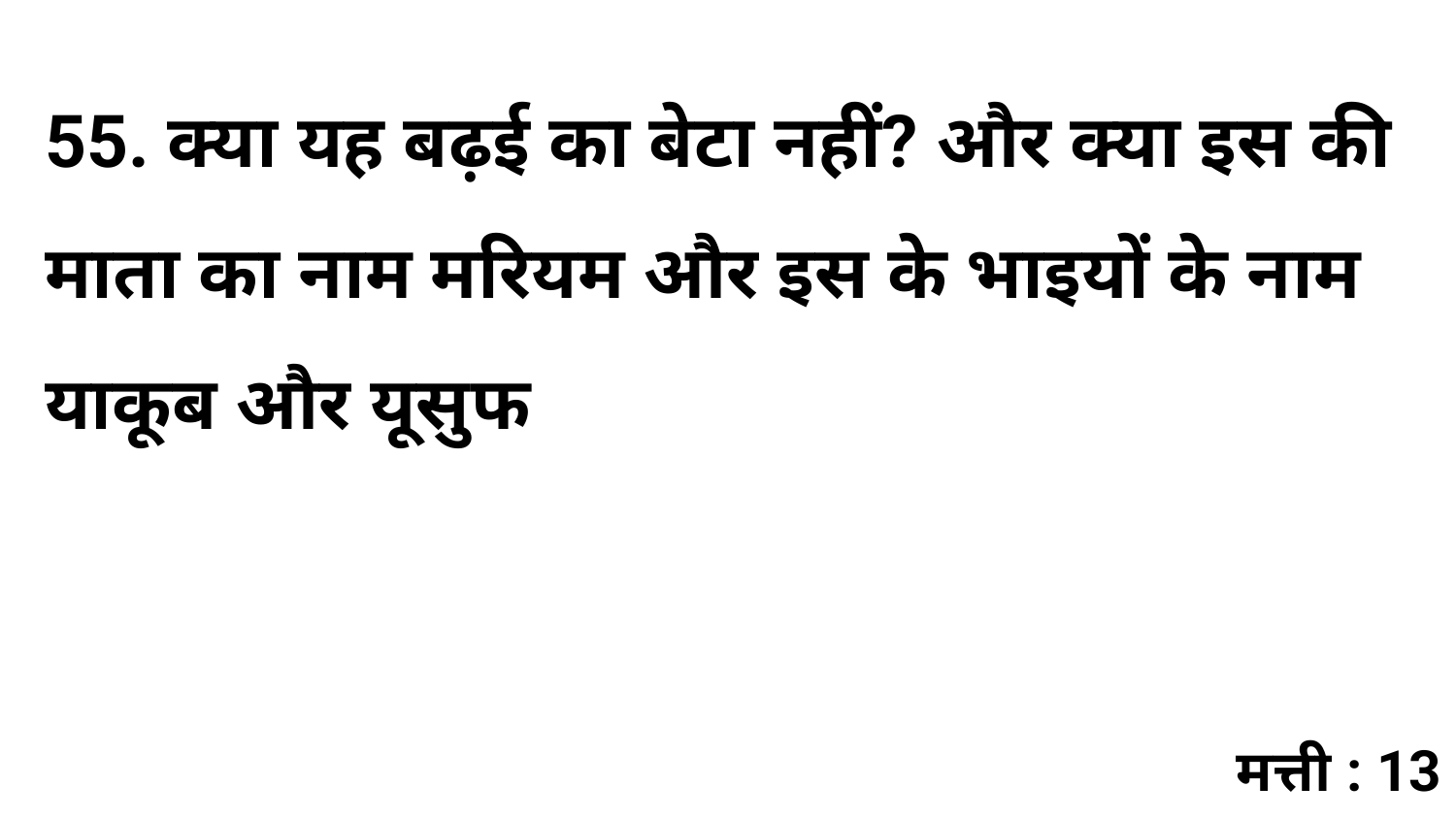

55. क्या यह बढ़ई का बेटा नहीं? और क्या इस की माता का नाम मरियम और इस के भाइयों के नाम याकूब और यूसुफ
मत्ती : 13